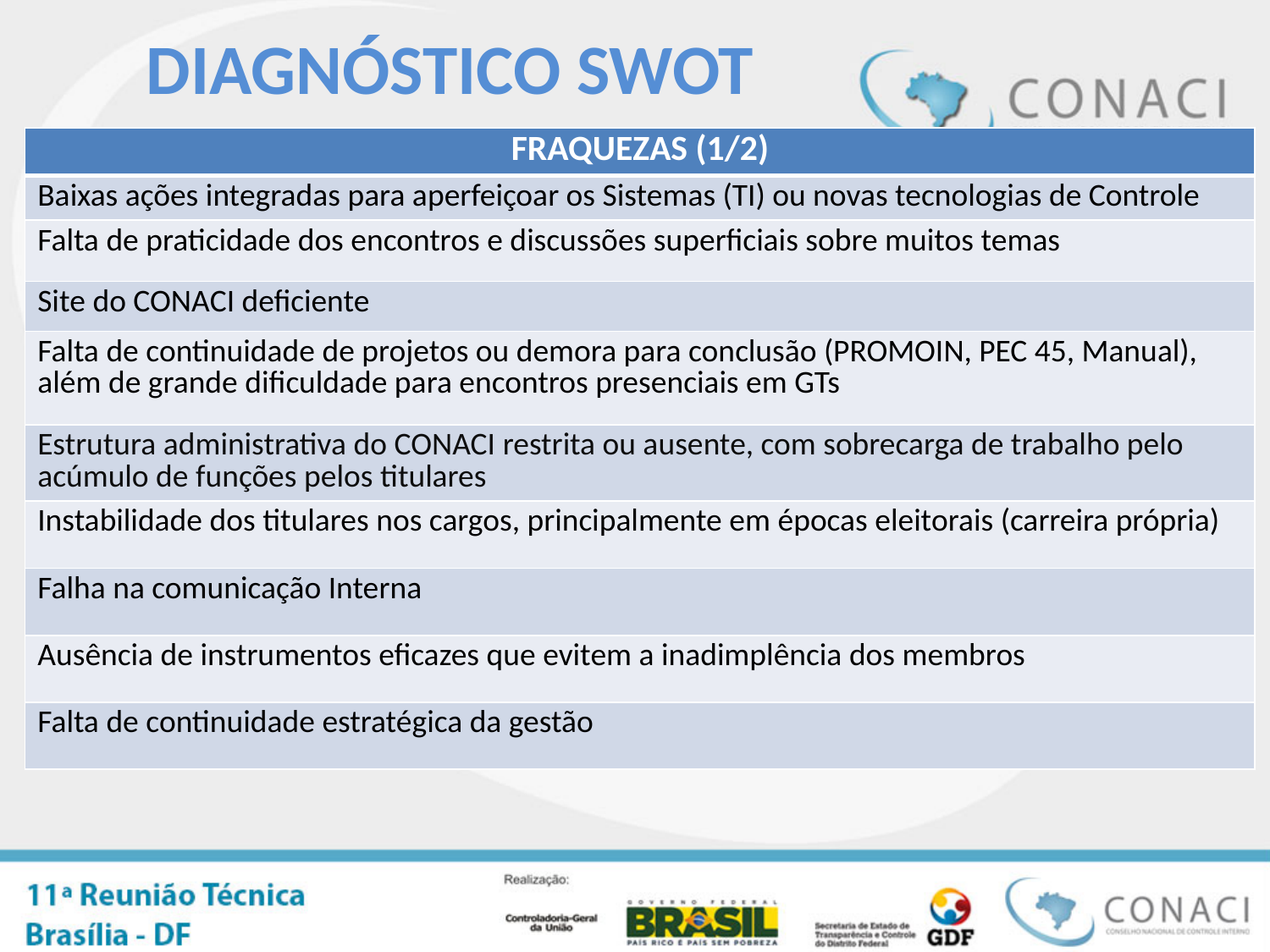

Diagnóstico SWOT
| FRAQUEZAS (1/2) |
| --- |
| Baixas ações integradas para aperfeiçoar os Sistemas (TI) ou novas tecnologias de Controle |
| Falta de praticidade dos encontros e discussões superficiais sobre muitos temas |
| Site do CONACI deficiente |
| Falta de continuidade de projetos ou demora para conclusão (PROMOIN, PEC 45, Manual), além de grande dificuldade para encontros presenciais em GTs |
| Estrutura administrativa do CONACI restrita ou ausente, com sobrecarga de trabalho pelo acúmulo de funções pelos titulares |
| Instabilidade dos titulares nos cargos, principalmente em épocas eleitorais (carreira própria) |
| Falha na comunicação Interna |
| Ausência de instrumentos eficazes que evitem a inadimplência dos membros |
| Falta de continuidade estratégica da gestão |